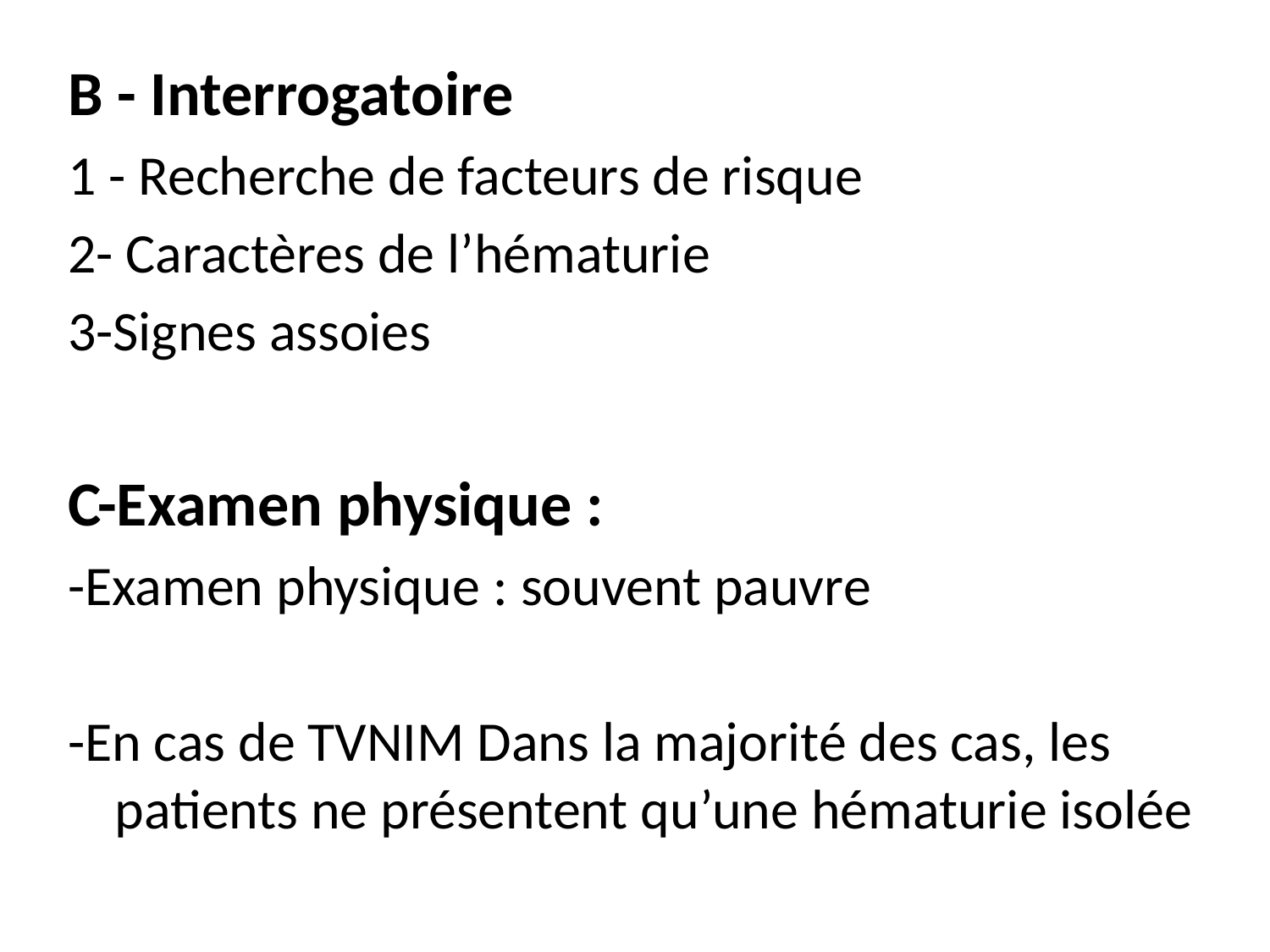

B - Interrogatoire
1 - Recherche de facteurs de risque
2- Caractères de l’hématurie
3-Signes assoies

C-Examen physique :
-Examen physique : souvent pauvre

-En cas de TVNIM Dans la majorité des cas, les patients ne présentent qu’une hématurie isolée